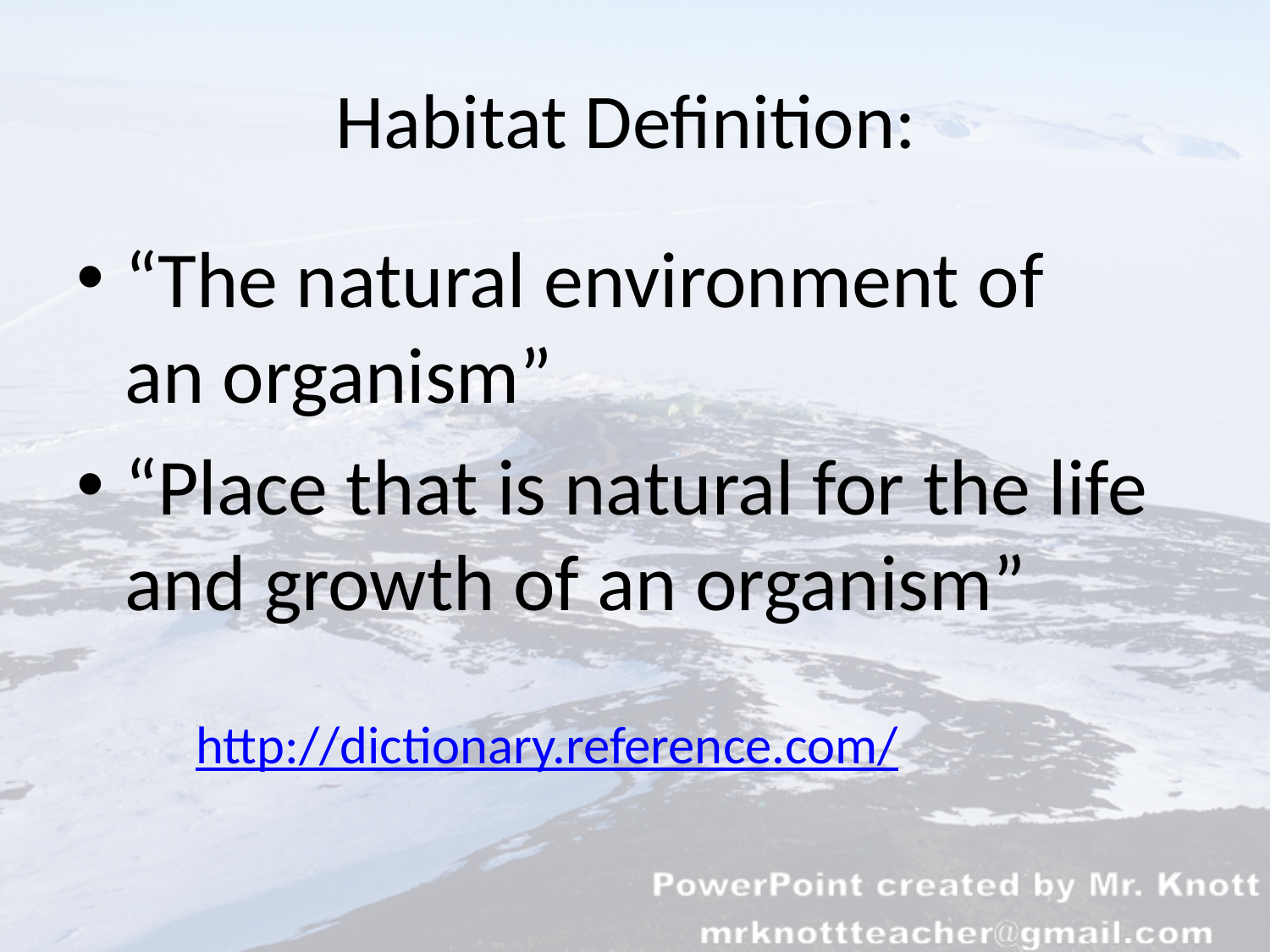

# Habitat Definition:
“The natural environment of   an organism”
“Place that is natural for the life and growth of an organism”

	http://dictionary.reference.com/